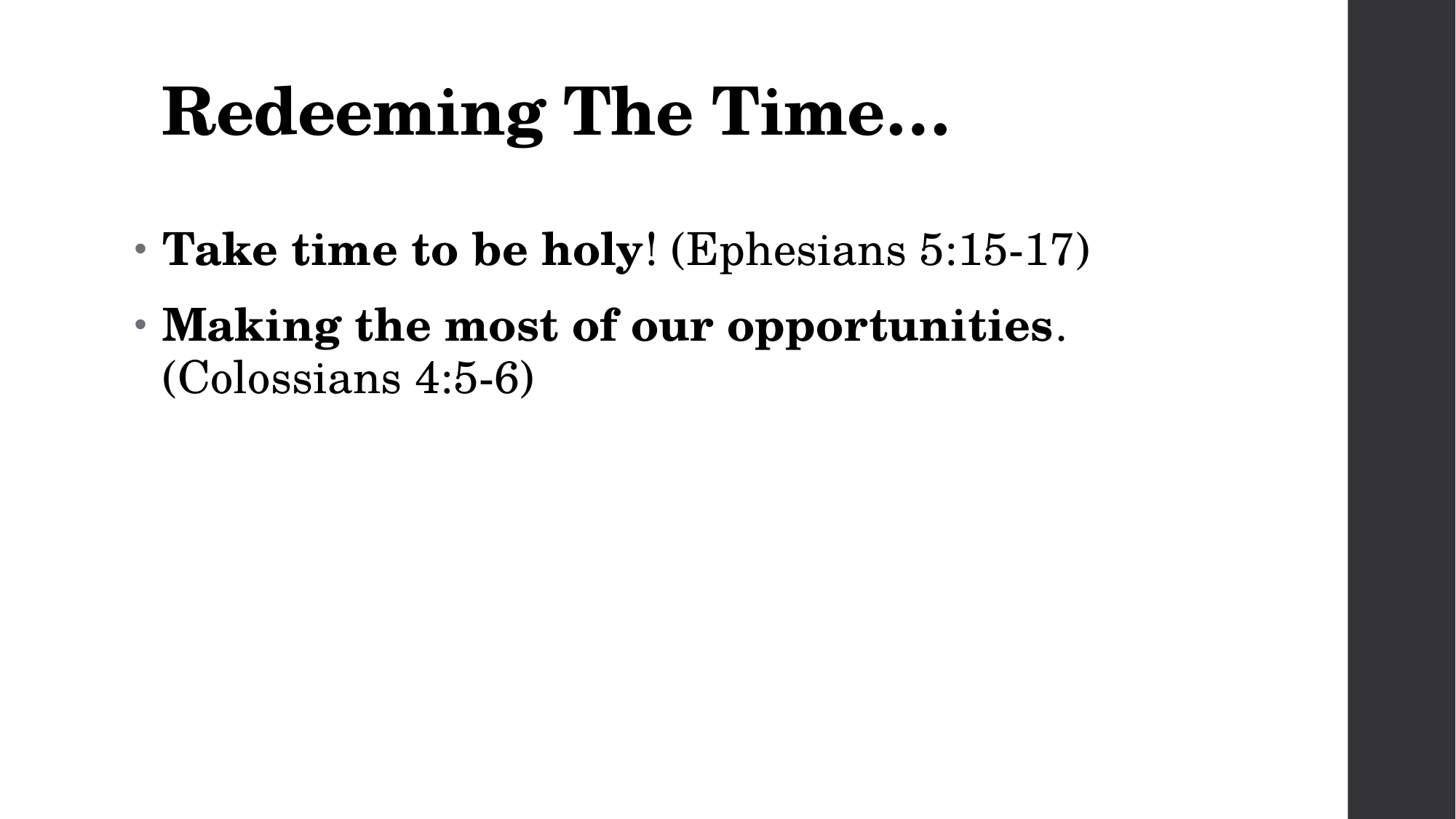

# Redeeming The Time…
Take time to be holy! (Ephesians 5:15-17)
Making the most of our opportunities.
(Colossians 4:5-6)